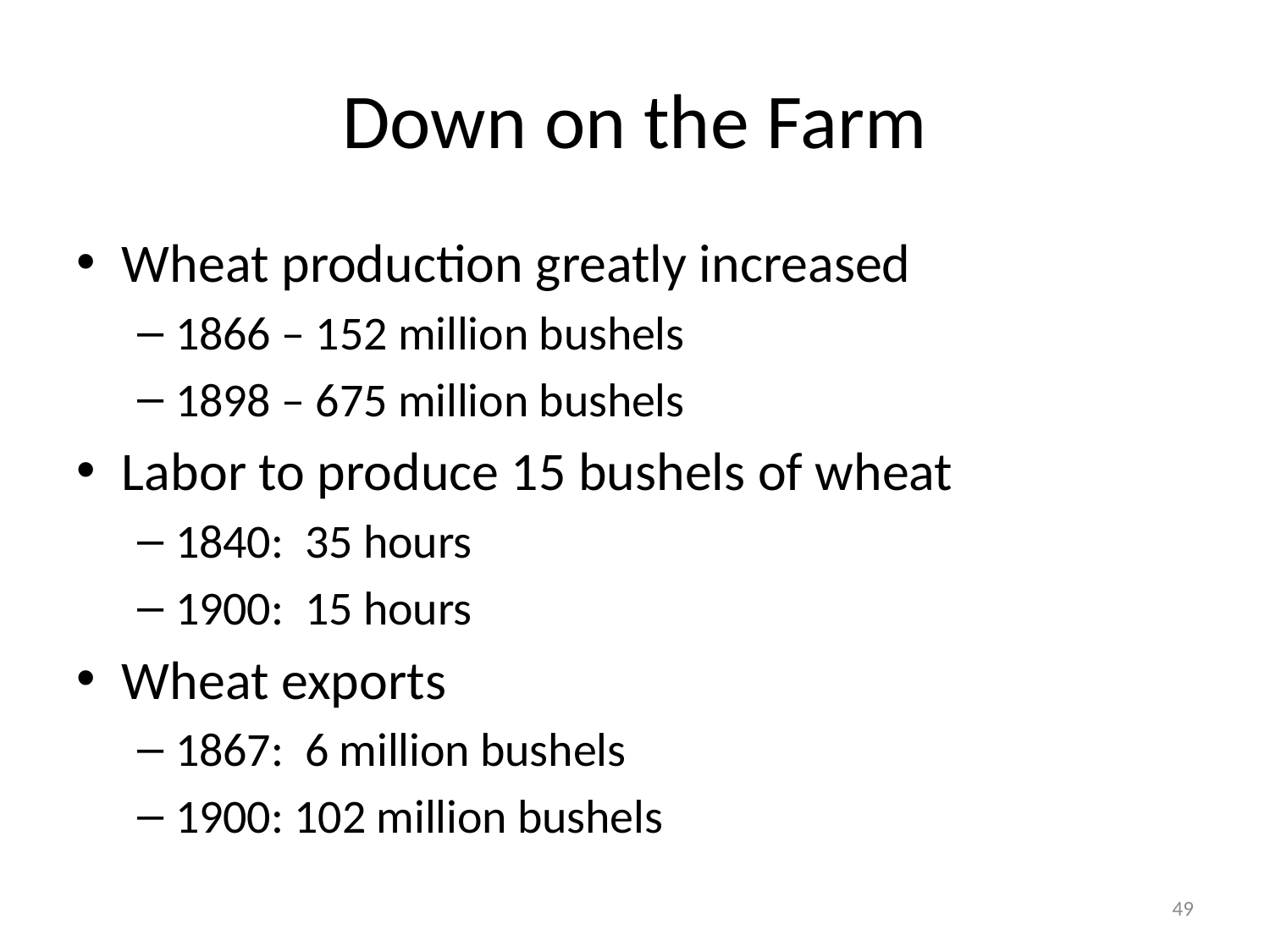

# Down on the Farm
Wheat production greatly increased
1866 – 152 million bushels
1898 – 675 million bushels
Labor to produce 15 bushels of wheat
1840:  35 hours
1900:  15 hours
Wheat exports
1867:  6 million bushels
1900: 102 million bushels
49